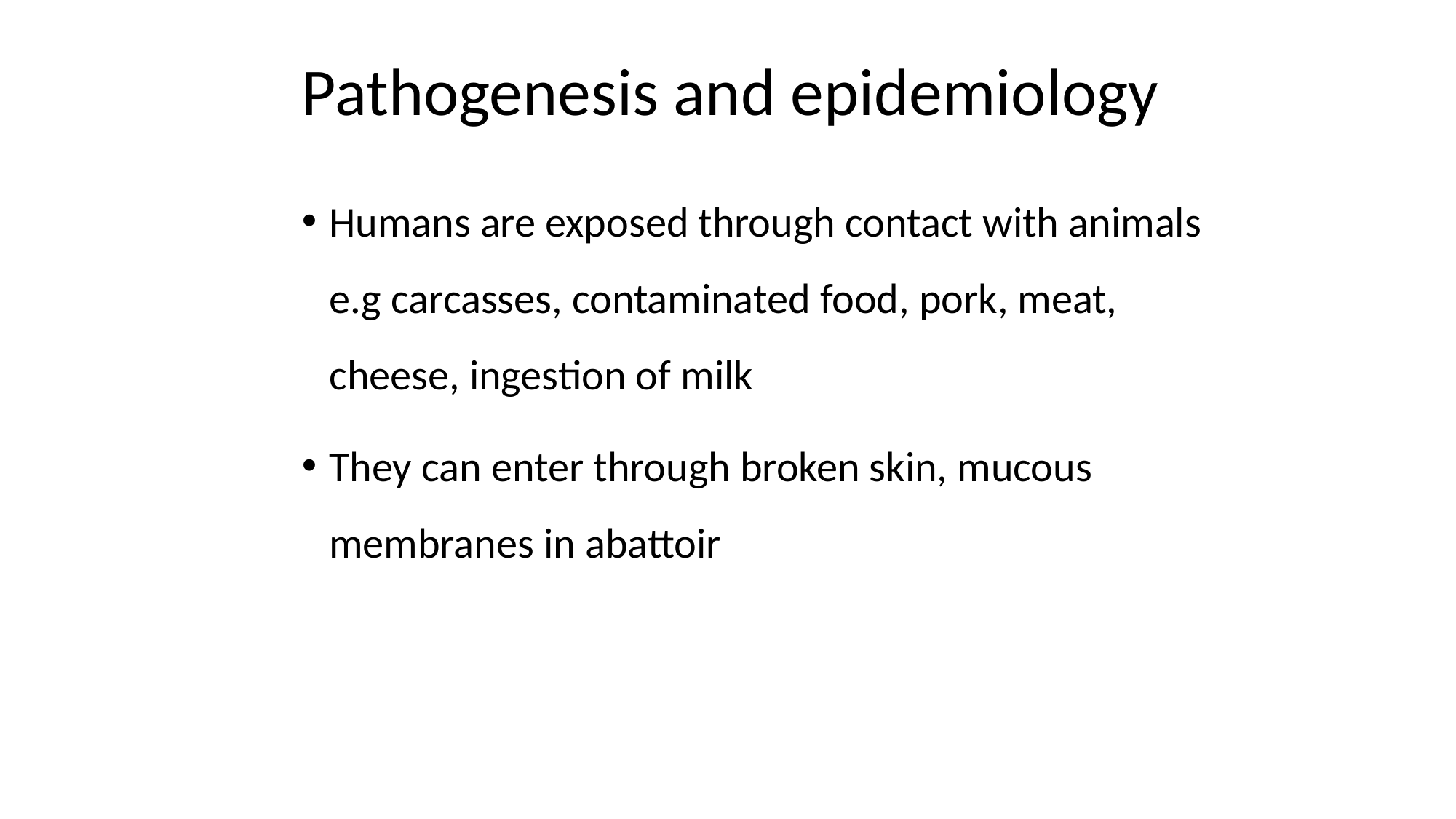

# Pathogenesis and epidemiology
Humans are exposed through contact with animals e.g carcasses, contaminated food, pork, meat, cheese, ingestion of milk
They can enter through broken skin, mucous membranes in abattoir